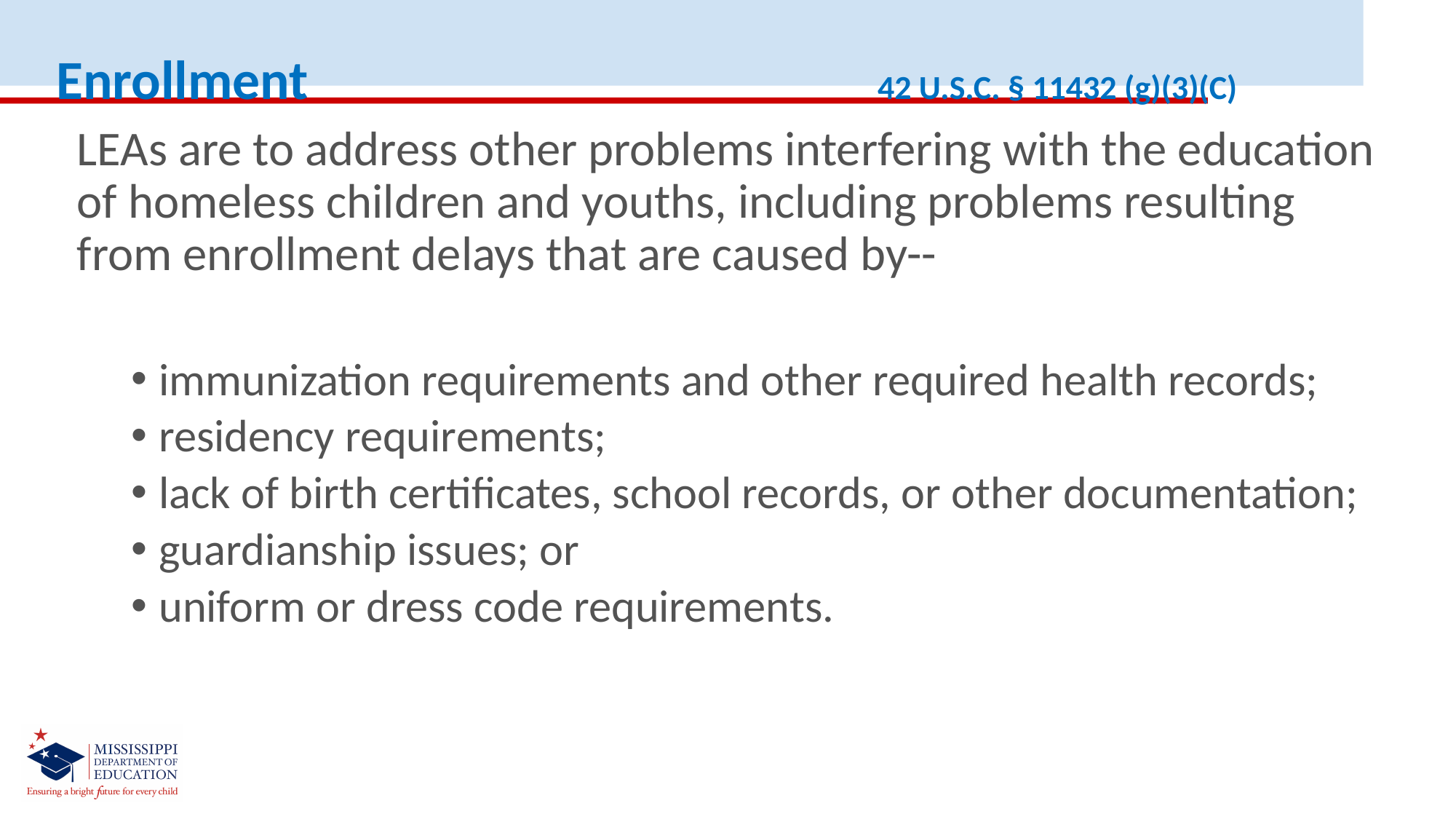

Enrollment                                              42 U.S.C. § 11432 (g)(3)(C)

LEAs are to address other problems interfering with the education of homeless children and youths, including problems resulting from enrollment delays that are caused by--

immunization requirements and other required health records;
residency requirements;
lack of birth certificates, school records, or other documentation;
guardianship issues; or
uniform or dress code requirements.